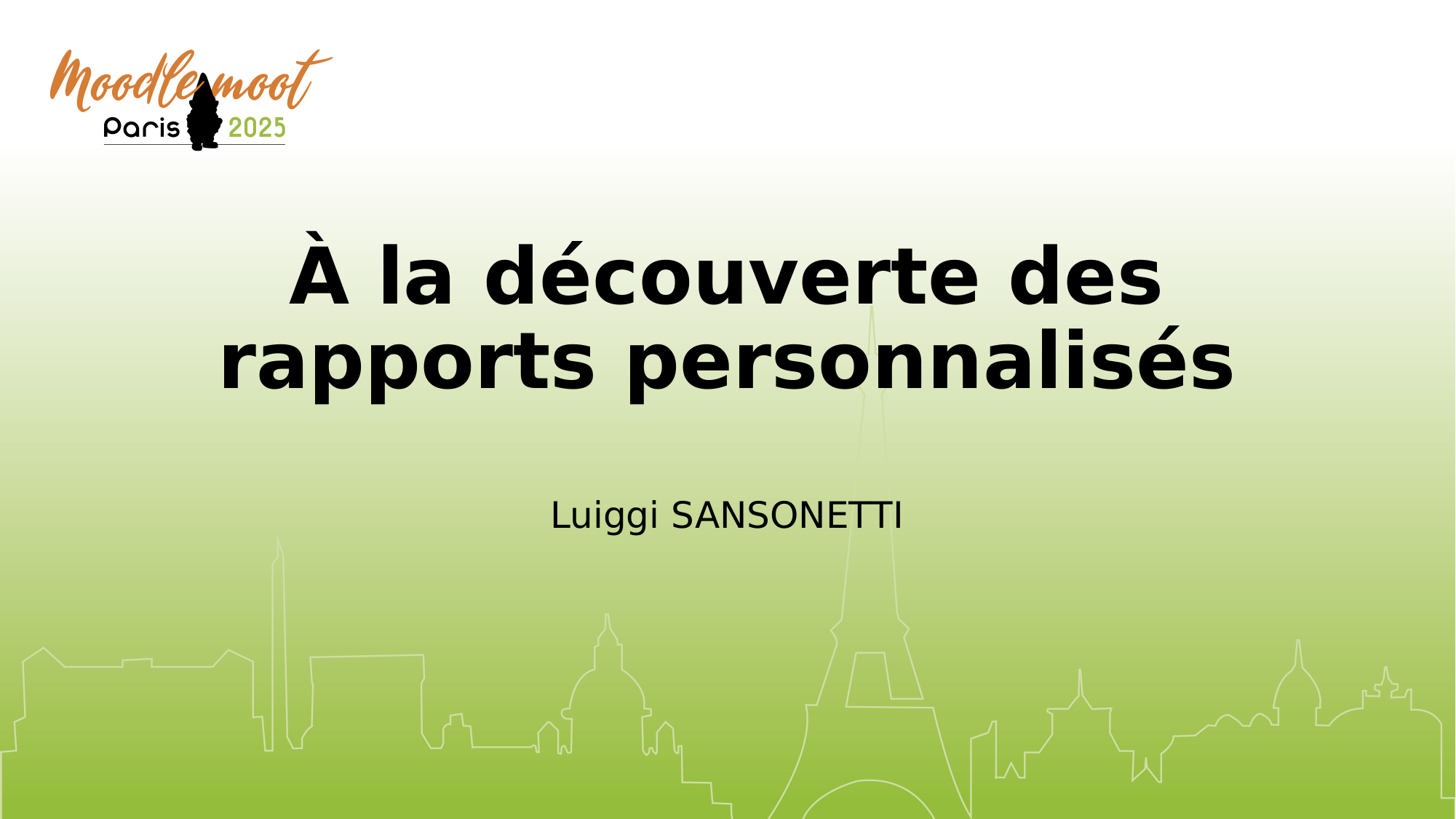

# À la découverte des rapports personnalisés
Luiggi SANSONETTI